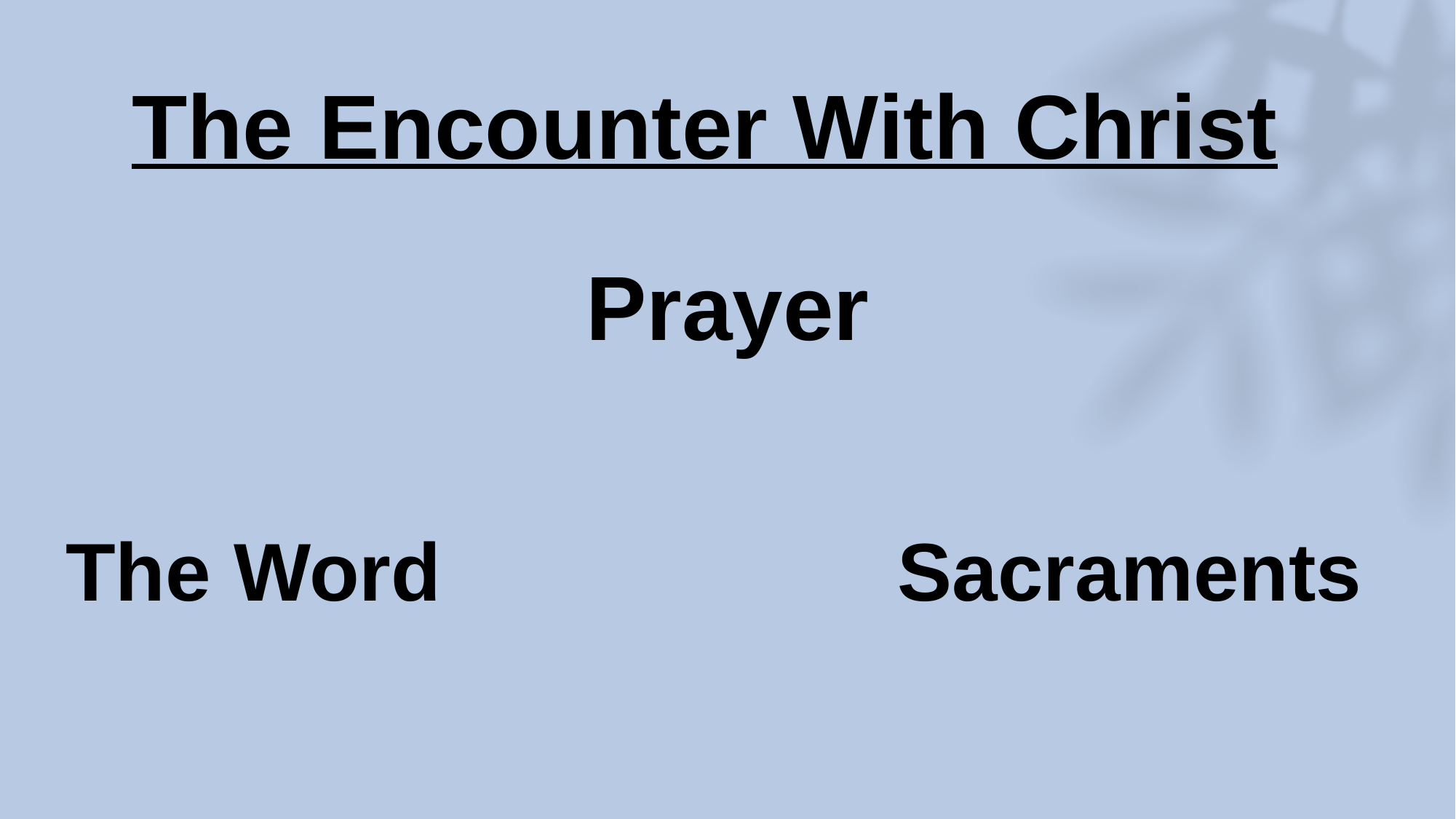

# The Encounter With Christ
Prayer

The Word 				   Sacraments